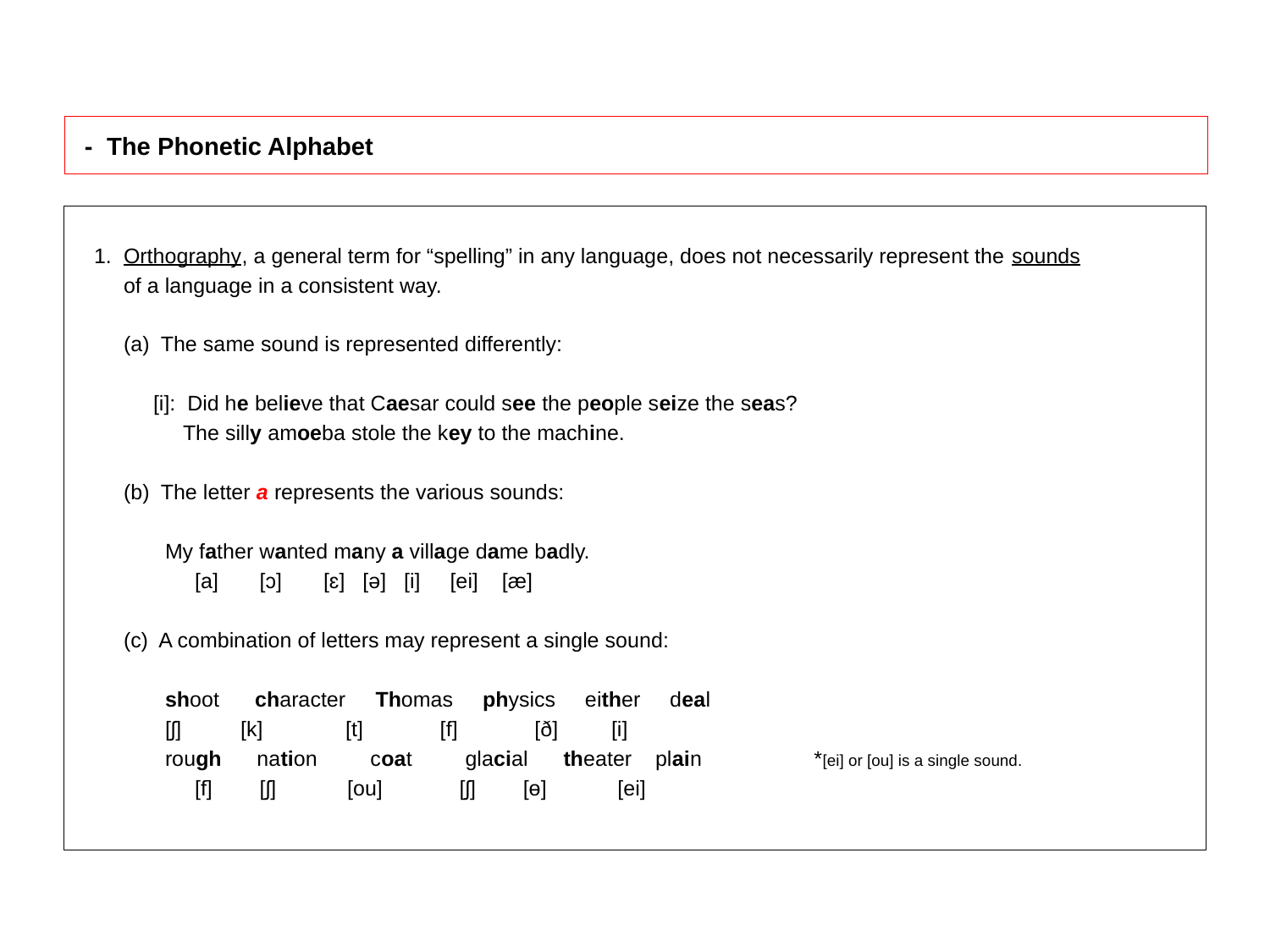

# -  The Phonetic Alphabet

   1.  Orthography, a general term for “spelling” in any language, does not necessarily represent the sounds
        of a language in a consistent way.

        (a)  The same sound is represented differently:

             [i]:  Did he believe that Caesar could see the people seize the seas?
                  The silly amoeba stole the key to the machine.

        (b)  The letter a represents the various sounds:

               My father wanted many a village dame badly.
                    [a]       [ɔ]       [ɛ]   [ə]   [i]     [ei]    [æ]

        (c)  A combination of letters may represent a single sound:

               shoot      character     Thomas     physics     either     deal
               [ʃ]          [k]              [t]             [f]             [ð]         [i]
               rough      nation         coat         glacial      theater    plain                   *[ei] or [ou] is a single sound.
                    [f]        [ʃ]            [ou]             [ʃ]        [ɵ]            [ei]